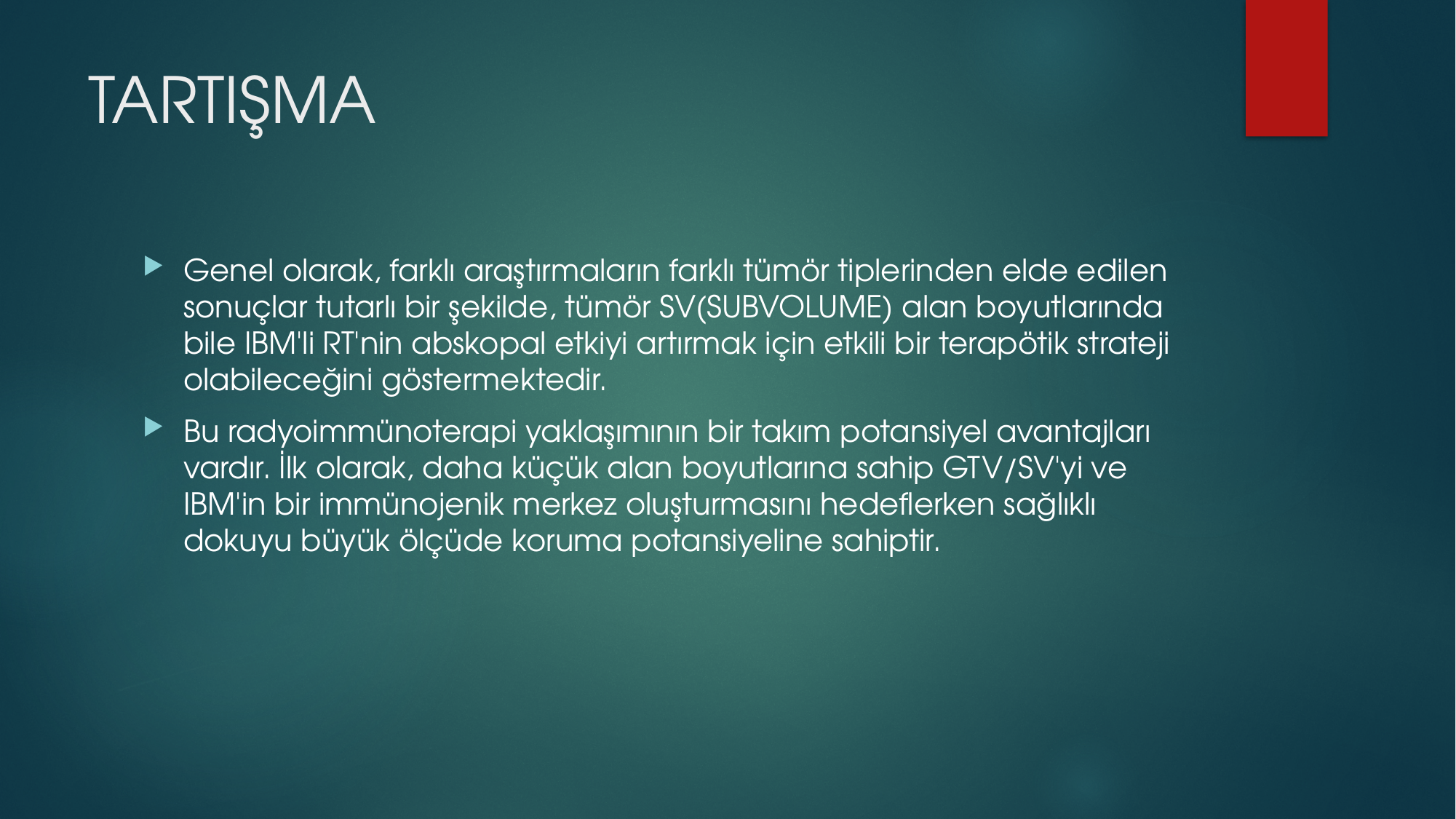

# TARTIŞMA
Genel olarak, farklı araştırmaların farklı tümör tiplerinden elde edilen sonuçlar tutarlı bir şekilde, tümör SV(SUBVOLUME) alan boyutlarında bile IBM'li RT'nin abskopal etkiyi artırmak için etkili bir terapötik strateji olabileceğini göstermektedir.
Bu radyoimmünoterapi yaklaşımının bir takım potansiyel avantajları vardır. İlk olarak, daha küçük alan boyutlarına sahip GTV/SV'yi ve IBM'in bir immünojenik merkez oluşturmasını hedeflerken sağlıklı dokuyu büyük ölçüde koruma potansiyeline sahiptir.